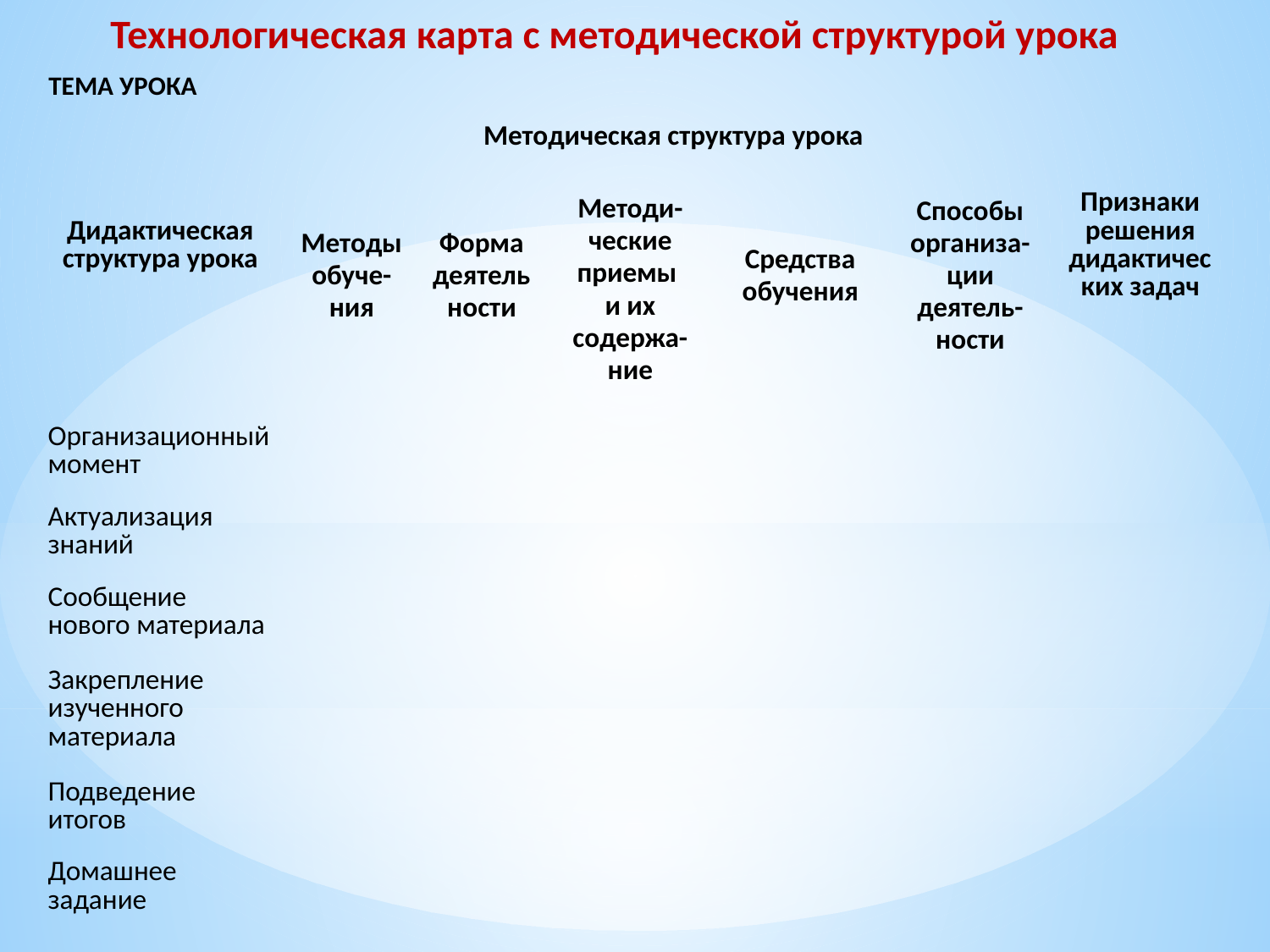

Технологическая карта с методической структурой урока
ТЕМА УРОКА
| Дидактическая структура урока | Методическая структура урока |  |  |  |  | Признаки решения дидактических задач |
| --- | --- | --- | --- | --- | --- | --- |
|  | Методы обуче-ния | Форма деятельности | Методи-ческие приемы и их содержа-ние | Средства обучения | Способы организа-ции деятель-ности |  |
| Организационный момент |  |  |  |  |  |  |
| Актуализация знаний |  |  |  |  |  |  |
| Сообщение нового материала |  |  |  |  |  |  |
| Закрепление изученного материала |  |  |  |  |  |  |
| Подведение итогов |  |  |  |  |  |  |
| Домашнее задание |  |  |  |  |  |  |